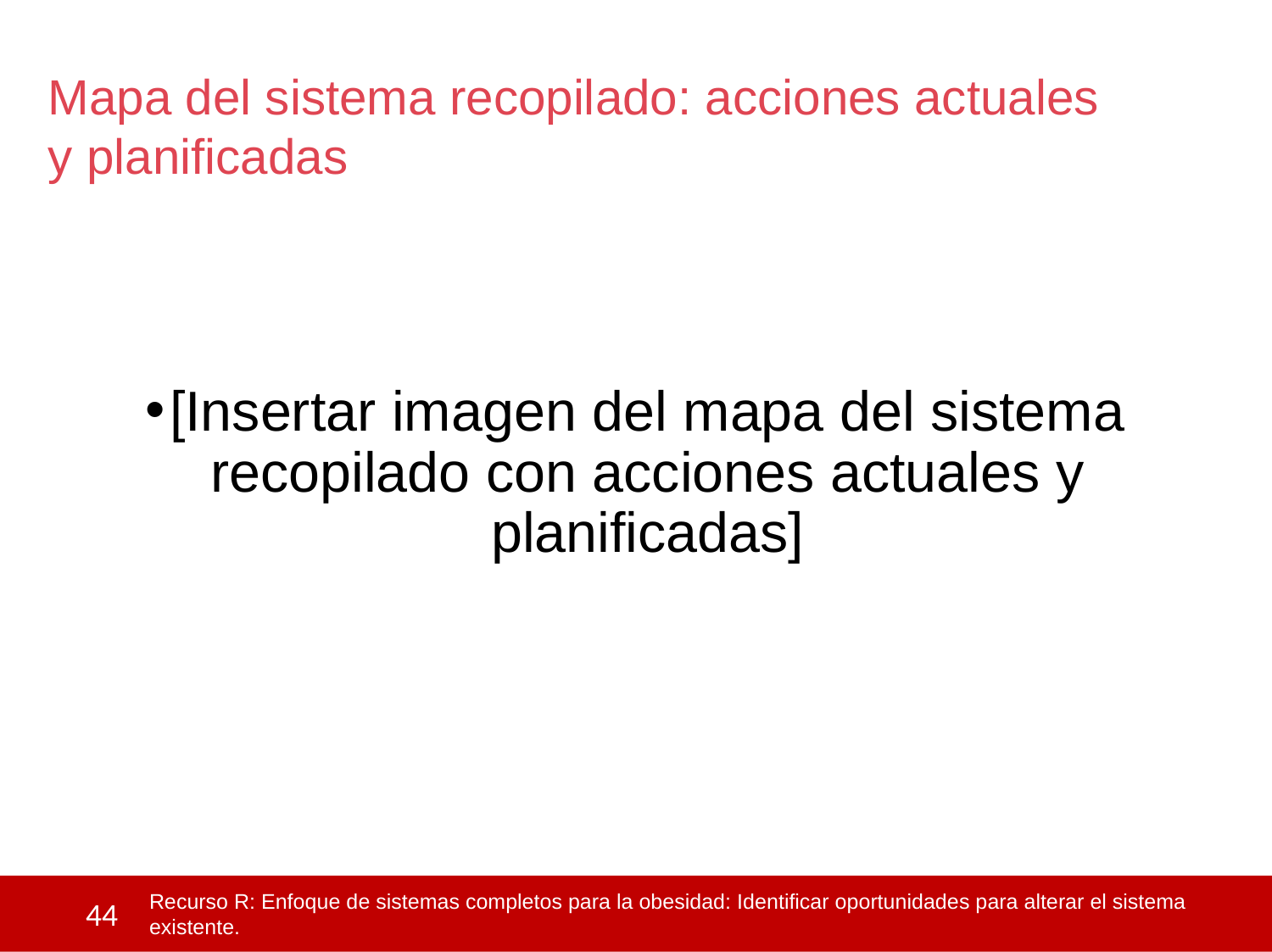

Mapa del sistema recopilado: acciones actuales y planificadas
[Insertar imagen del mapa del sistema recopilado con acciones actuales y planificadas]
  44
Recurso R: Enfoque de sistemas completos para la obesidad: Identificar oportunidades para alterar el sistema existente.